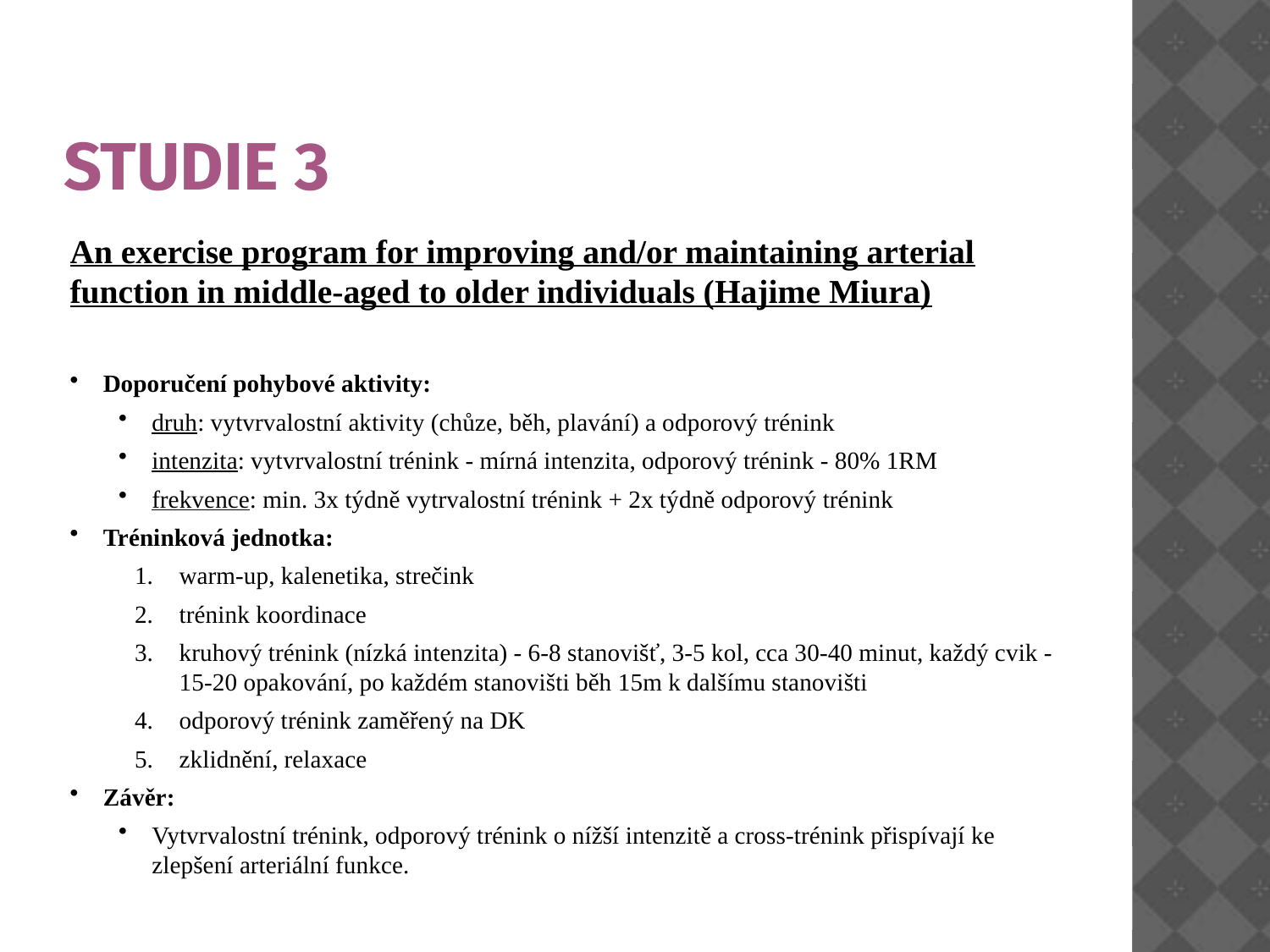

# studie 3
An exercise program for improving and/or maintaining arterial function in middle-aged to older individuals (Hajime Miura)

Doporučení pohybové aktivity:
druh: vytvrvalostní aktivity (chůze, běh, plavání) a odporový trénink
intenzita: vytvrvalostní trénink - mírná intenzita, odporový trénink - 80% 1RM
frekvence: min. 3x týdně vytrvalostní trénink + 2x týdně odporový trénink
Tréninková jednotka:
warm-up, kalenetika, strečink
trénink koordinace
kruhový trénink (nízká intenzita) - 6-8 stanovišť, 3-5 kol, cca 30-40 minut, každý cvik - 15-20 opakování, po každém stanovišti běh 15m k dalšímu stanovišti
odporový trénink zaměřený na DK
zklidnění, relaxace
Závěr:
Vytvrvalostní trénink, odporový trénink o nížší intenzitě a cross-trénink přispívají ke zlepšení arteriální funkce.